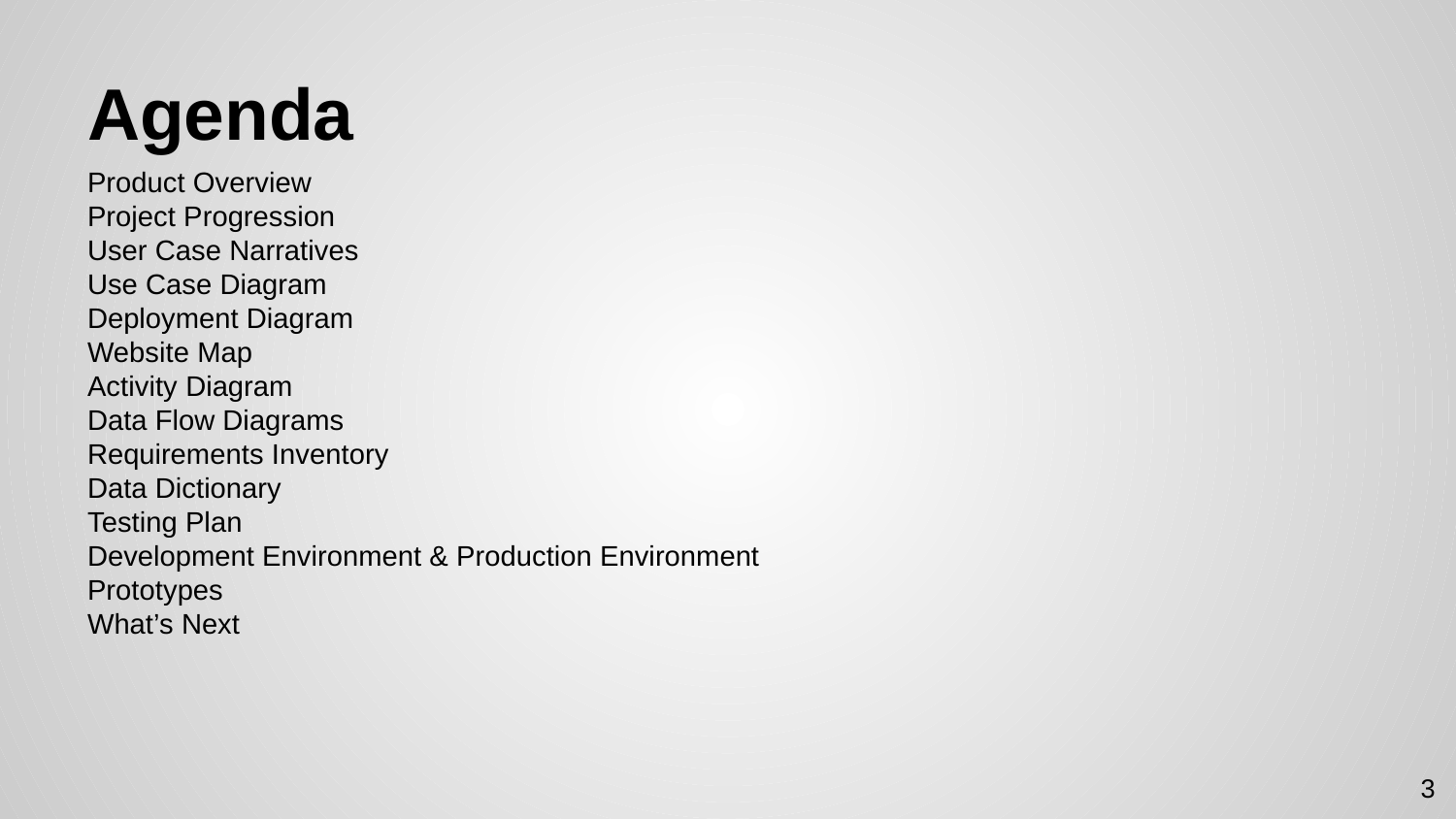

# Agenda
Product Overview
Project Progression
User Case Narratives
Use Case Diagram
Deployment Diagram
Website Map
Activity Diagram
Data Flow Diagrams
Requirements Inventory
Data Dictionary
Testing Plan
Development Environment & Production Environment
Prototypes
What’s Next

3